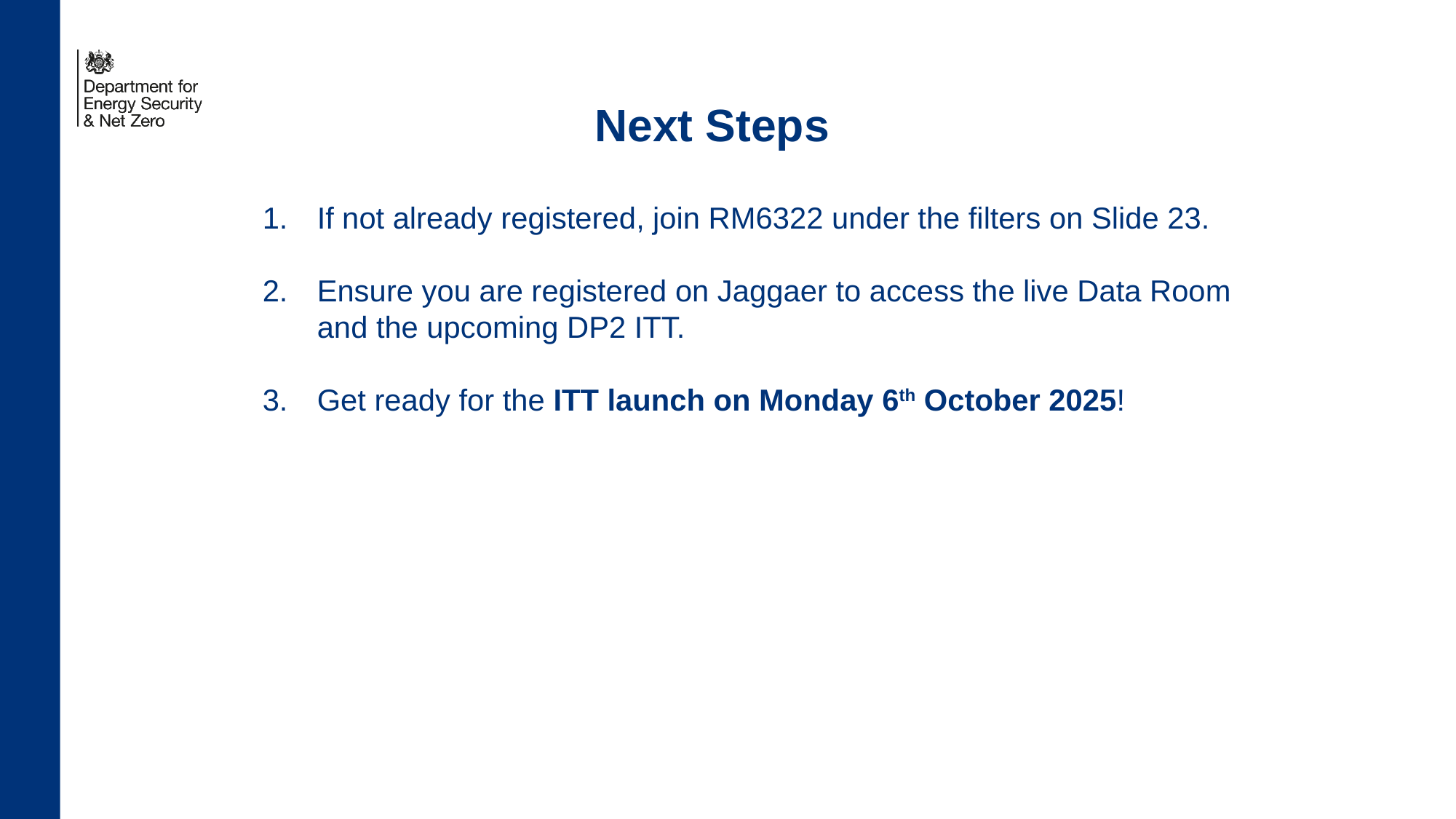

# Next Steps
If not already registered, join RM6322 under the filters on Slide 23.

Ensure you are registered on Jaggaer to access the live Data Room and the upcoming DP2 ITT.

Get ready for the ITT launch on Monday 6th October 2025!